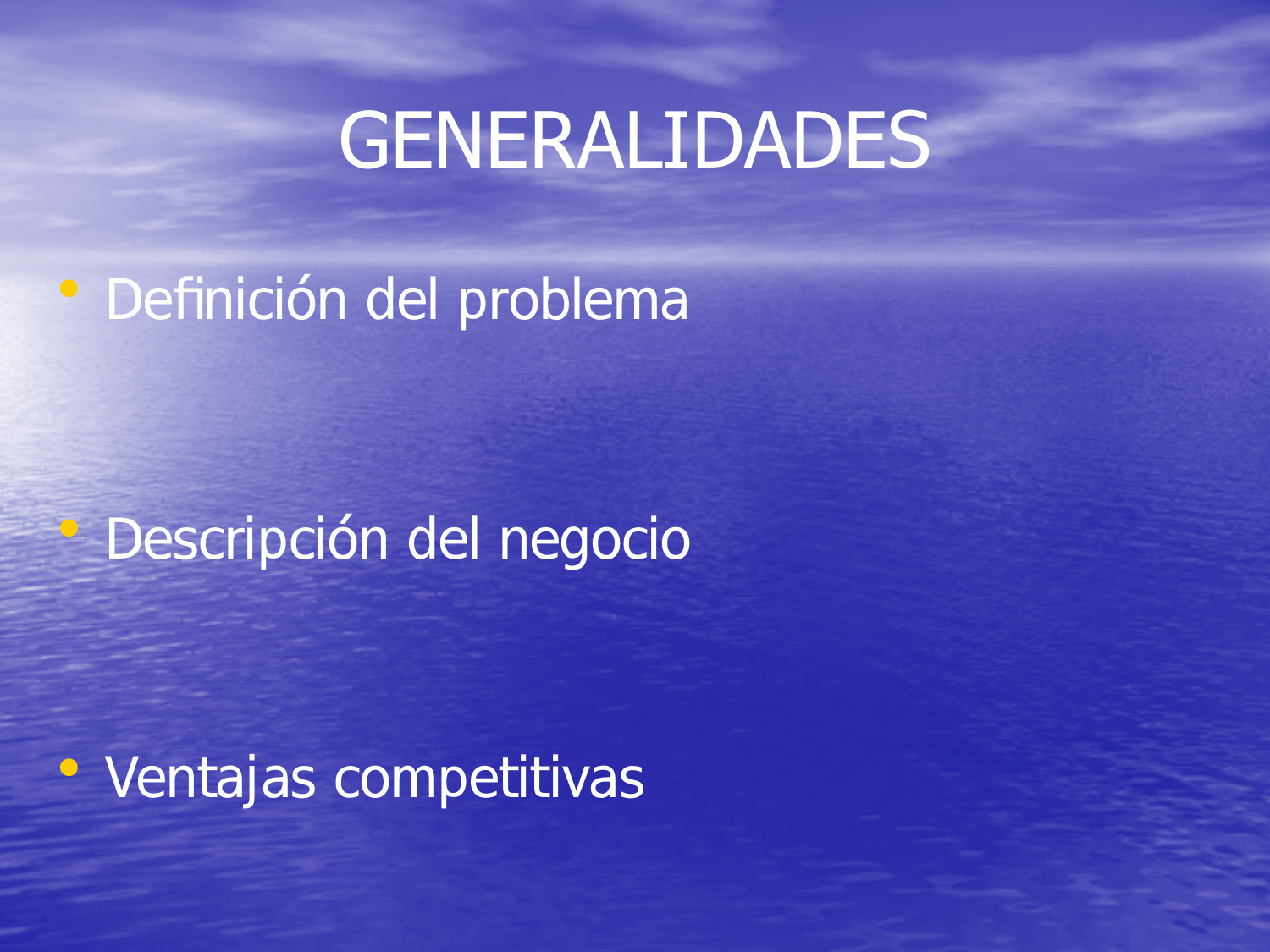

# GENERALIDADES
Definición del problema

Descripción del negocio

Ventajas competitivas